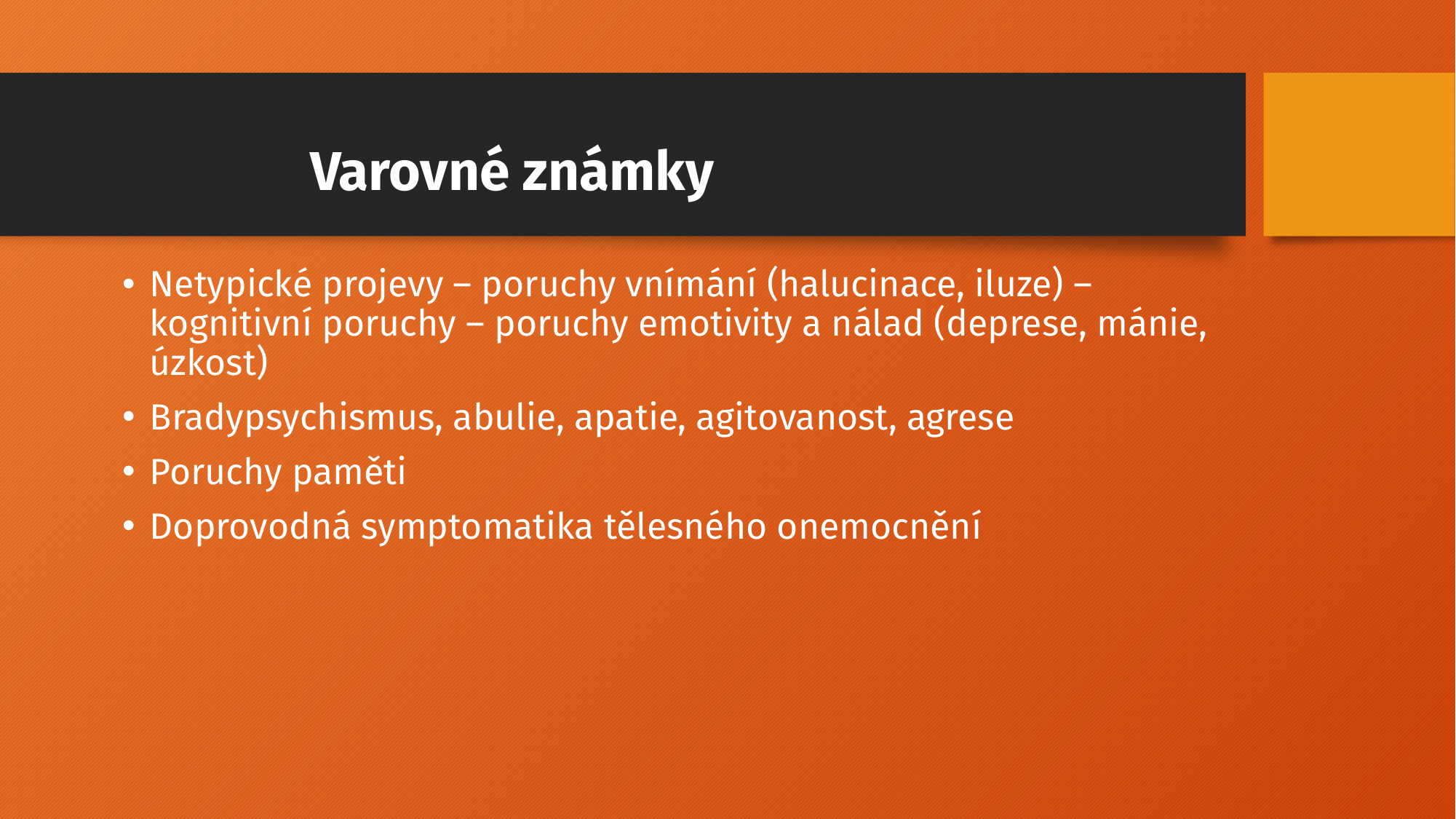

# Varovné známky
Netypické projevy – poruchy vnímání (halucinace, iluze) – kognitivní poruchy – poruchy emotivity a nálad (deprese, mánie, úzkost)
Bradypsychismus, abulie, apatie, agitovanost, agrese
Poruchy paměti
Doprovodná symptomatika tělesného onemocnění